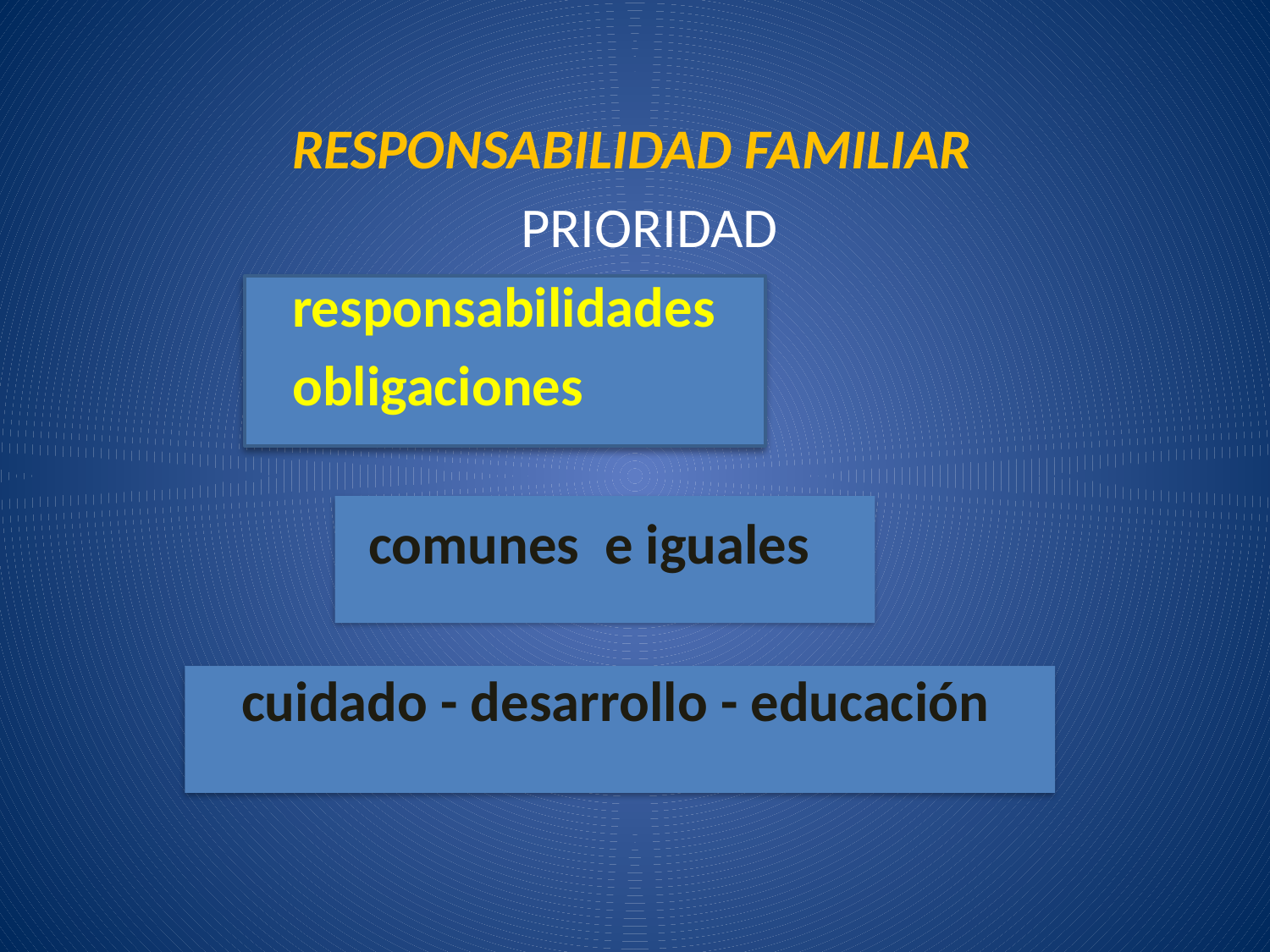

RESPONSABILIDAD FAMILIAR
                                   PRIORIDAD
                 responsabilidades
                 obligaciones

                       comunes  e iguales

             cuidado - desarrollo - educación